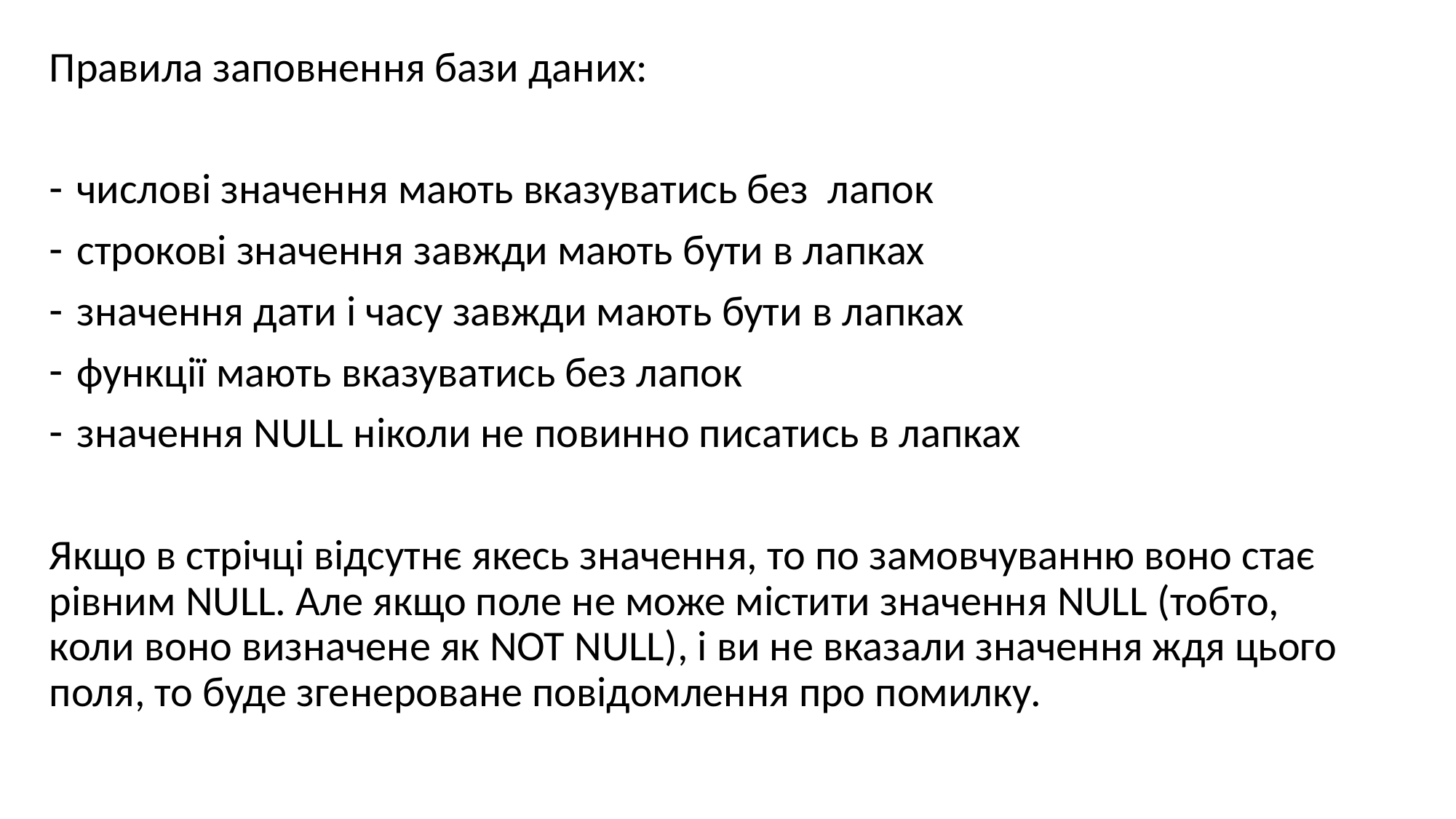

Правила заповнення бази даних:

числові значення мають вказуватись без  лапок
строкові значення завжди мають бути в лапках
значення дати і часу завжди мають бути в лапках
функції мають вказуватись без лапок
значення NULL ніколи не повинно писатись в лапках

Якщо в стрічці відсутнє якесь значення, то по замовчуванню воно стає рівним NULL. Але якщо поле не може містити значення NULL (тобто, коли воно визначене як NOT NULL), і ви не вказали значення ждя цього поля, то буде згенероване повідомлення про помилку.